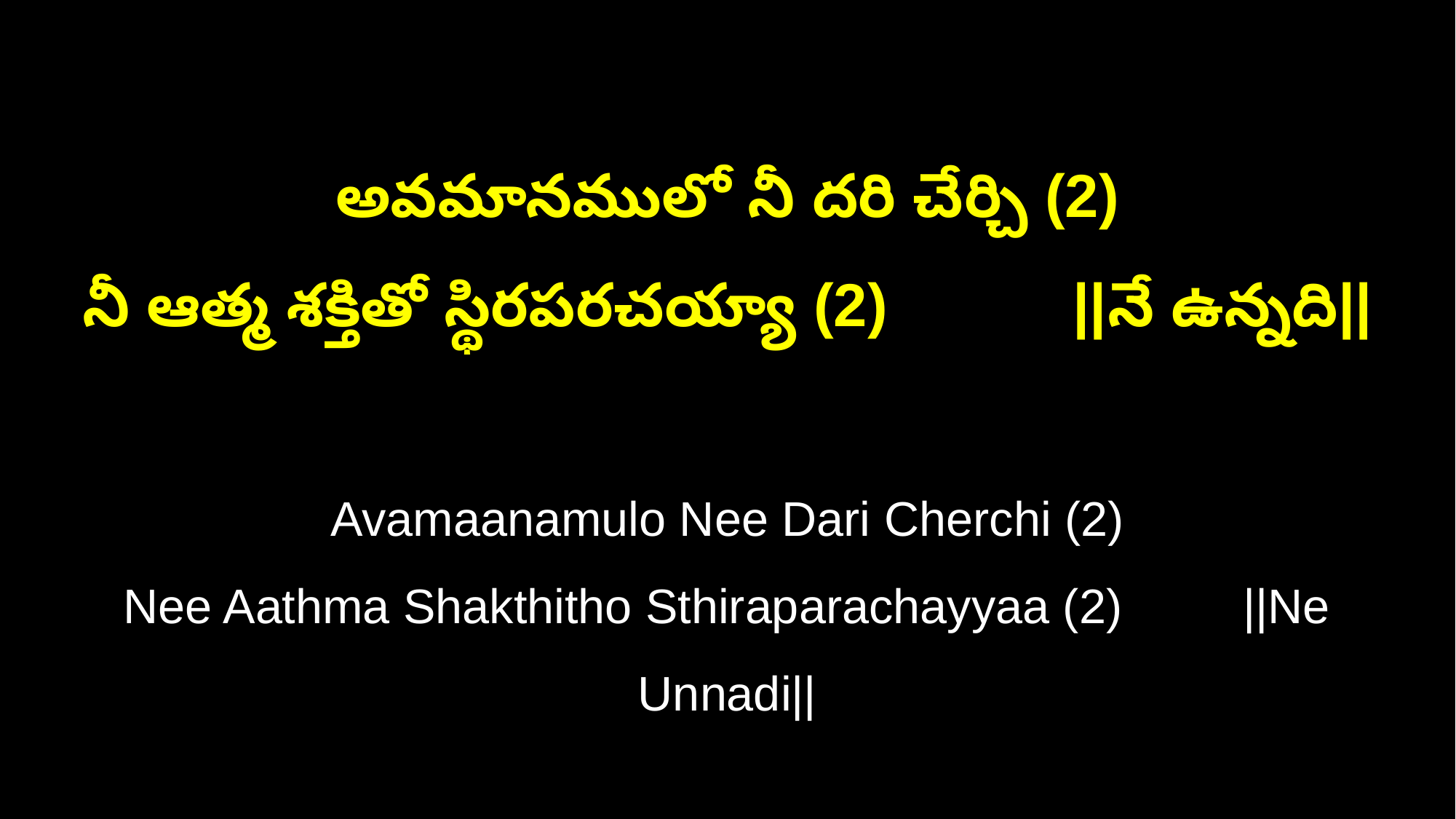

అవమానములో నీ దరి చేర్చి (2)
నీ ఆత్మ శక్తితో స్థిరపరచయ్యా (2)           ||నే ఉన్నది||
Avamaanamulo Nee Dari Cherchi (2)
Nee Aathma Shakthitho Sthiraparachayyaa (2)         ||Ne Unnadi||